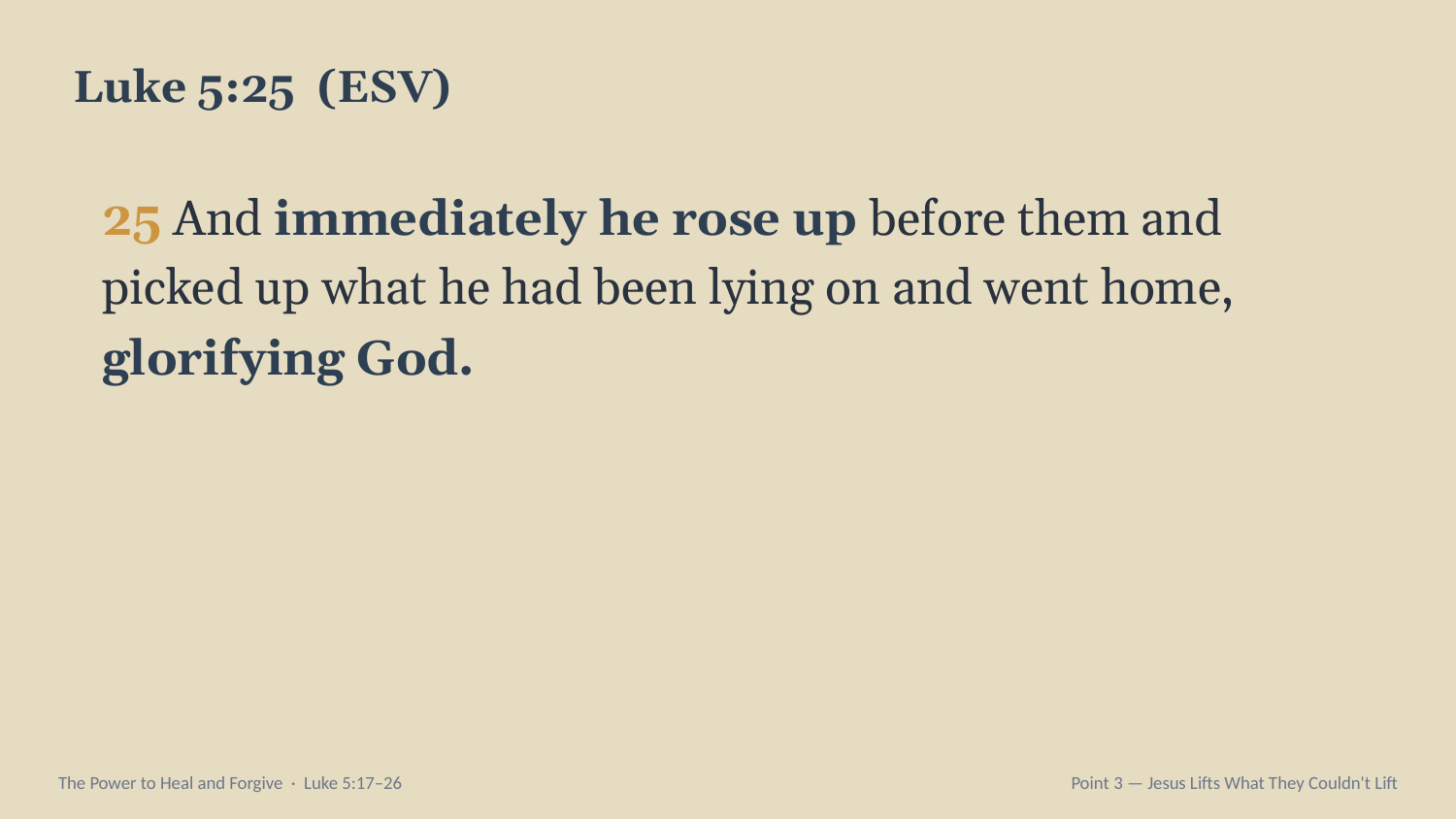

Luke 5:25  (ESV)
25 And immediately he rose up before them and picked up what he had been lying on and went home, glorifying God.
The Power to Heal and Forgive  ·  Luke 5:17–26
Point 3 — Jesus Lifts What They Couldn't Lift